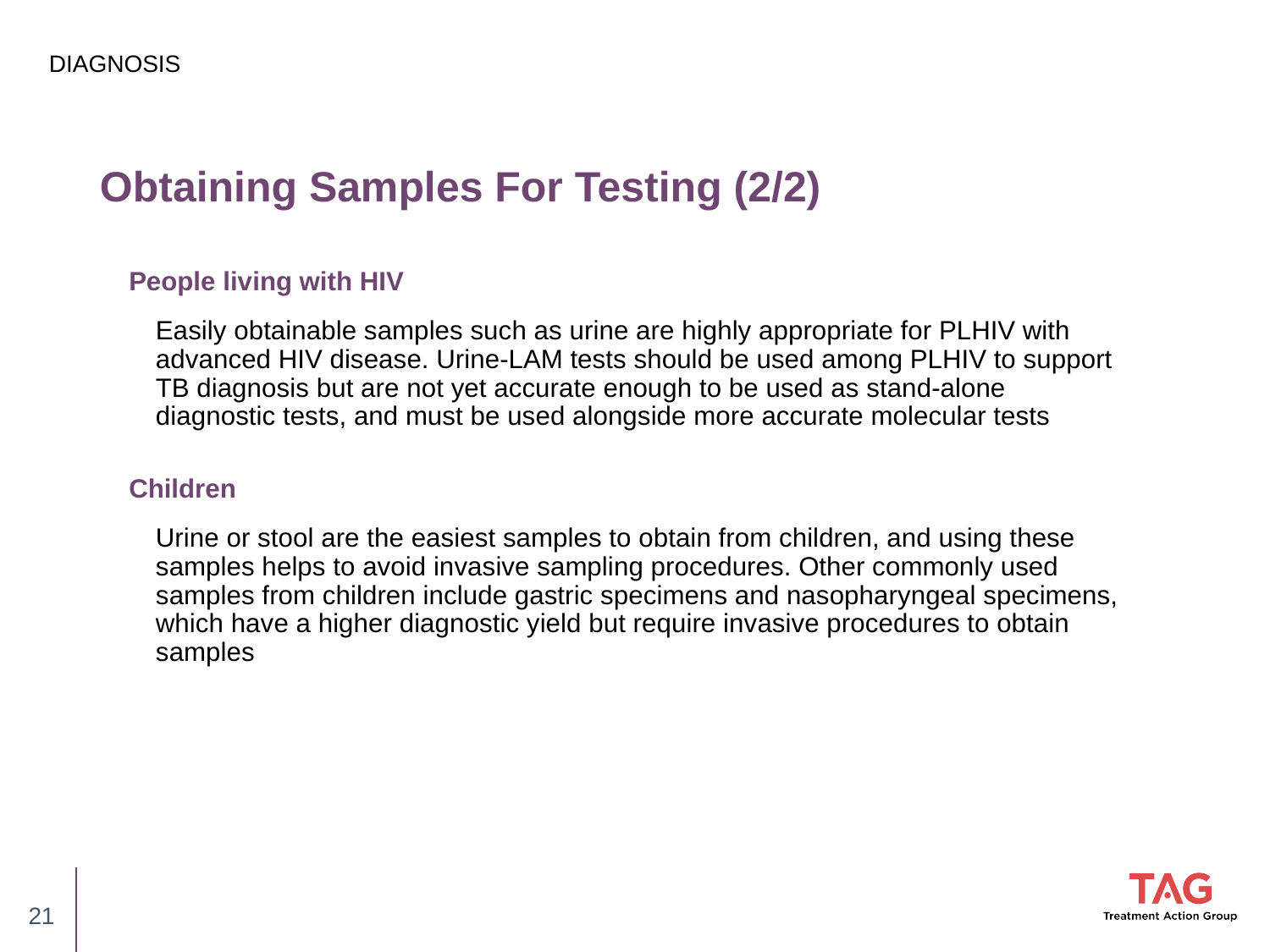

DIAGNOSIS

# Obtaining Samples For Testing (2/2)

People living with HIV
Easily obtainable samples such as urine are highly appropriate for PLHIV with advanced HIV disease. Urine-LAM tests should be used among PLHIV to support TB diagnosis but are not yet accurate enough to be used as stand-alone diagnostic tests, and must be used alongside more accurate molecular tests

Children
Urine or stool are the easiest samples to obtain from children, and using these samples helps to avoid invasive sampling procedures. Other commonly used samples from children include gastric specimens and nasopharyngeal specimens, which have a higher diagnostic yield but require invasive procedures to obtain samples

21